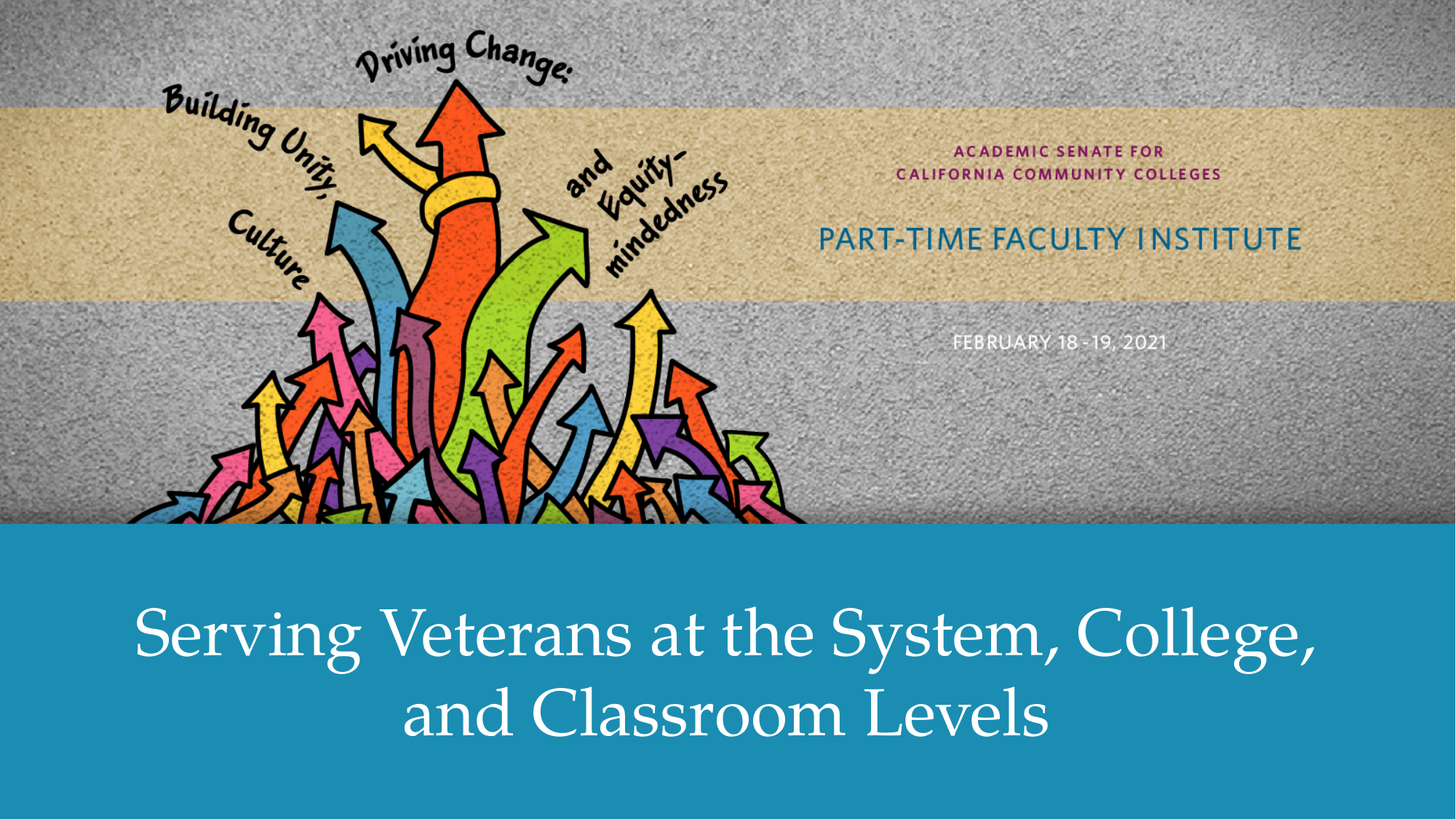

# Serving Veterans at the System, College, and Classroom Levels